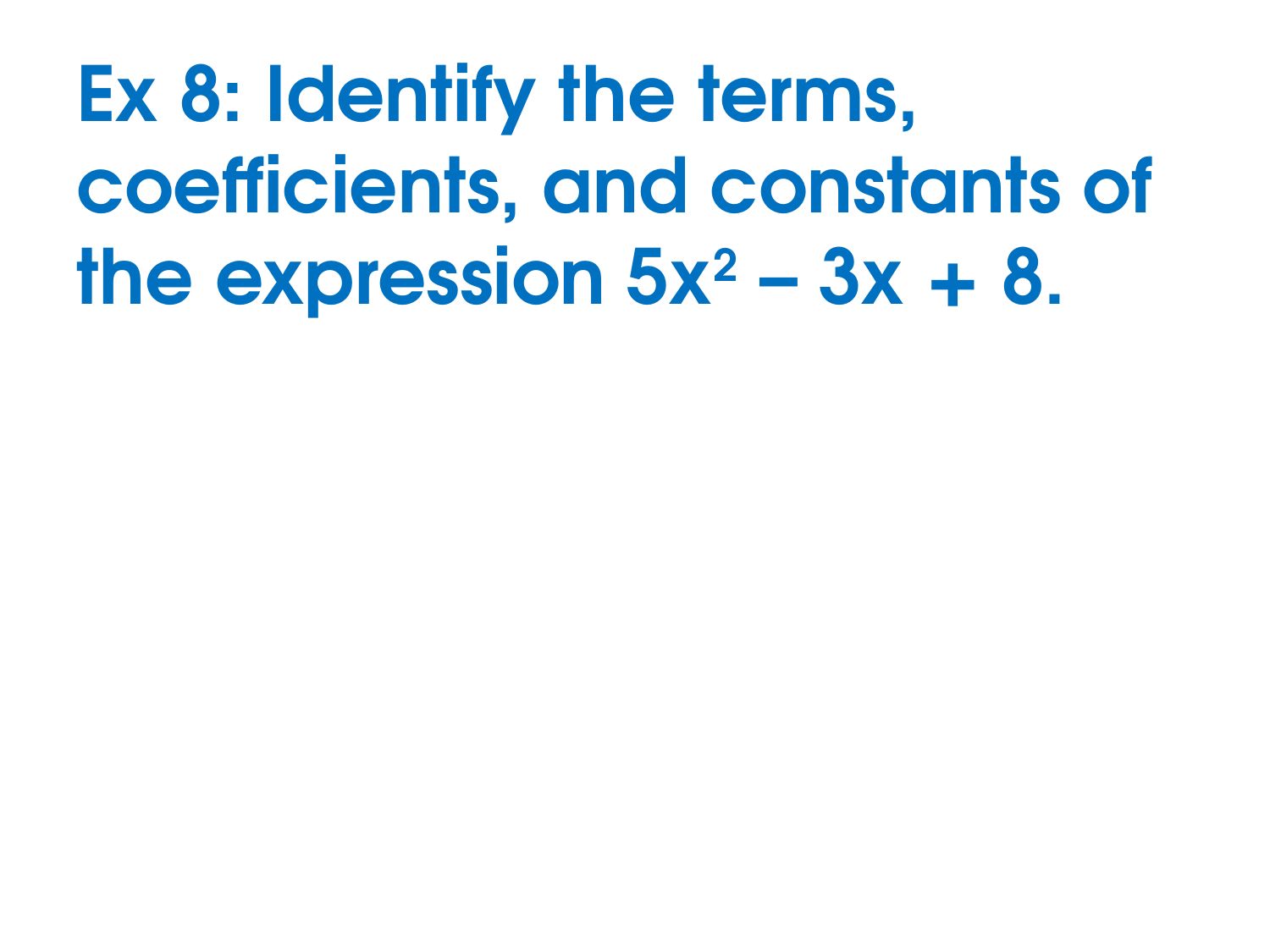

# Ex 8: Identify the terms, coefficients, and constants of the expression 5x2 – 3x + 8.